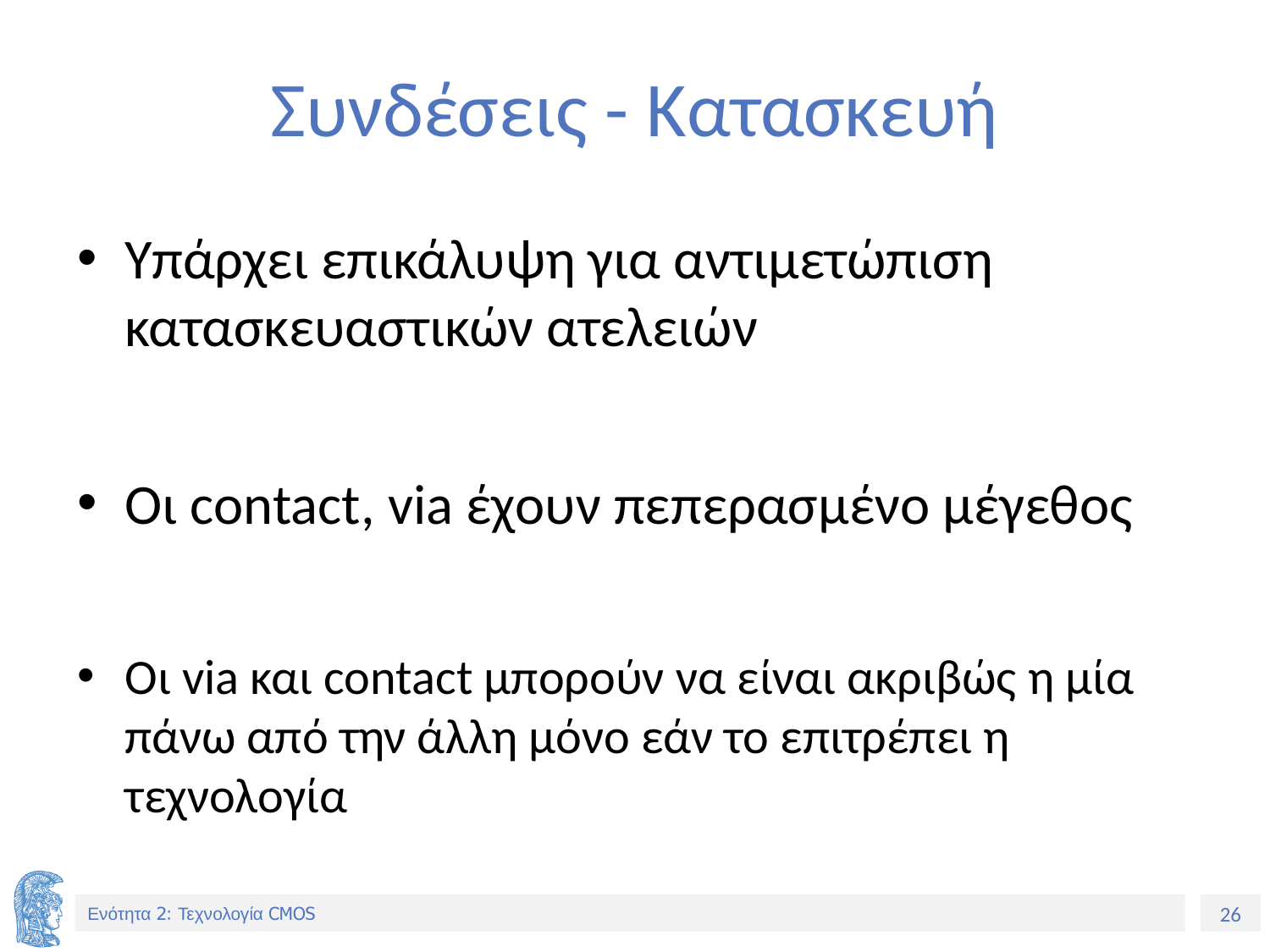

# Συνδέσεις - Κατασκευή
Υπάρχει επικάλυψη για αντιμετώπιση κατασκευαστικών ατελειών

Οι contact, via έχουν πεπερασμένο μέγεθος

Οι via και contact μπορούν να είναι ακριβώς η μία πάνω από την άλλη μόνο εάν το επιτρέπει η τεχνολογία